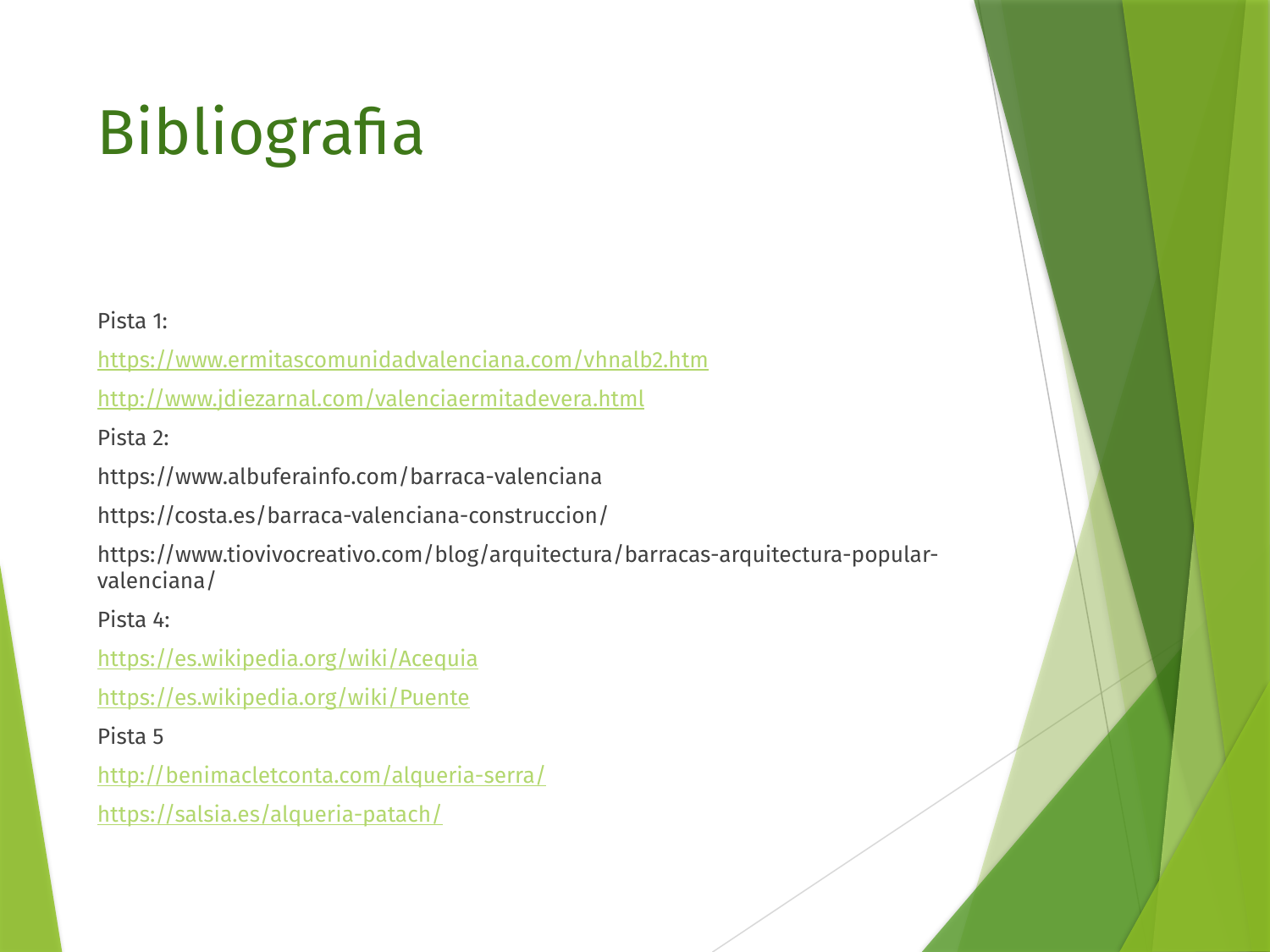

# Bibliografia
Pista 1:
https://www.ermitascomunidadvalenciana.com/vhnalb2.htm
http://www.jdiezarnal.com/valenciaermitadevera.html
Pista 2:
https://www.albuferainfo.com/barraca-valenciana
https://costa.es/barraca-valenciana-construccion/
https://www.tiovivocreativo.com/blog/arquitectura/barracas-arquitectura-popular-valenciana/
Pista 4:
https://es.wikipedia.org/wiki/Acequia
https://es.wikipedia.org/wiki/Puente
Pista 5
http://benimacletconta.com/alqueria-serra/
https://salsia.es/alqueria-patach/